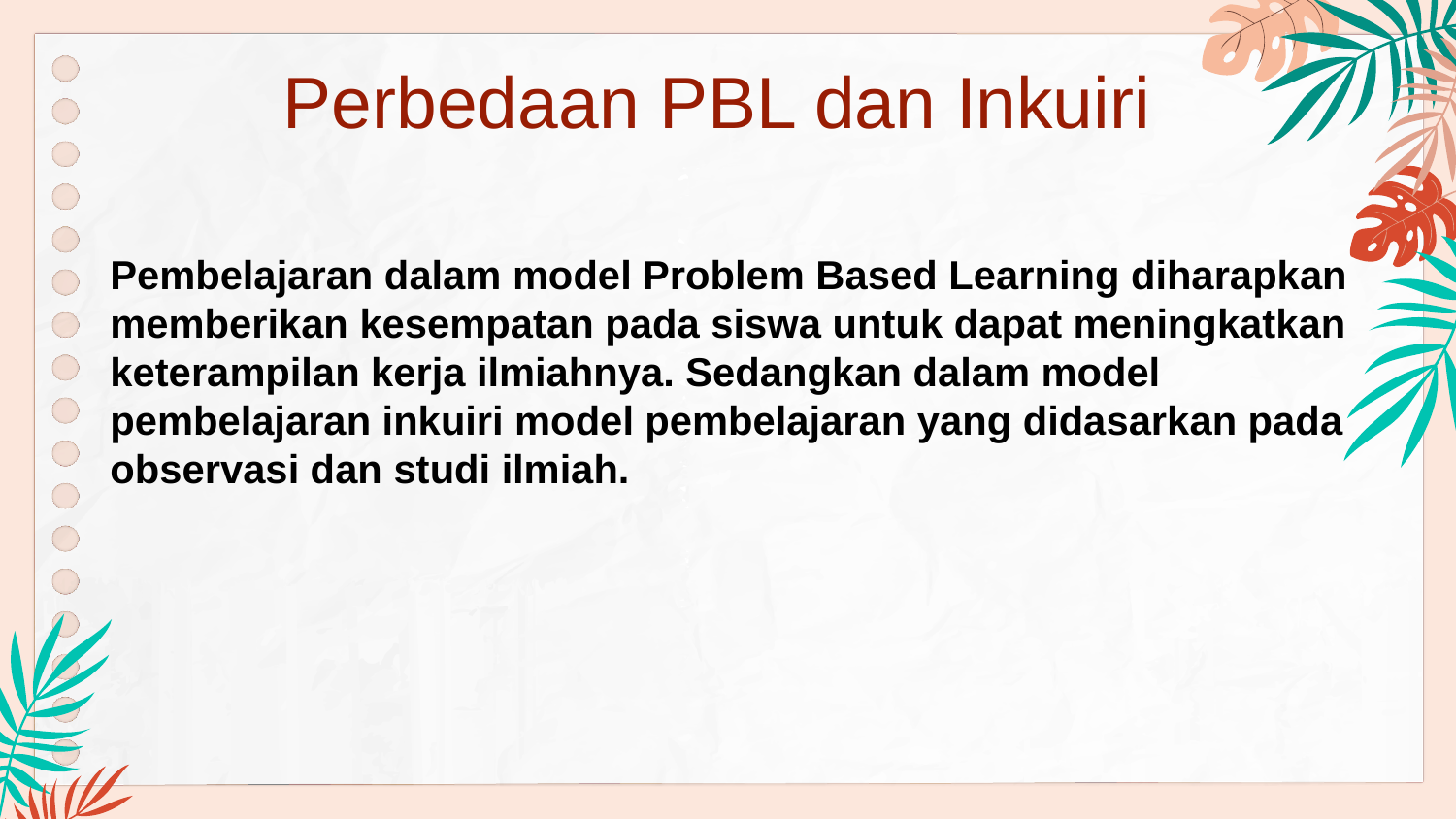

# Perbedaan PBL dan Inkuiri
Pembelajaran dalam model Problem Based Learning diharapkan memberikan kesempatan pada siswa untuk dapat meningkatkan keterampilan kerja ilmiahnya. Sedangkan dalam model pembelajaran inkuiri model pembelajaran yang didasarkan pada observasi dan studi ilmiah.